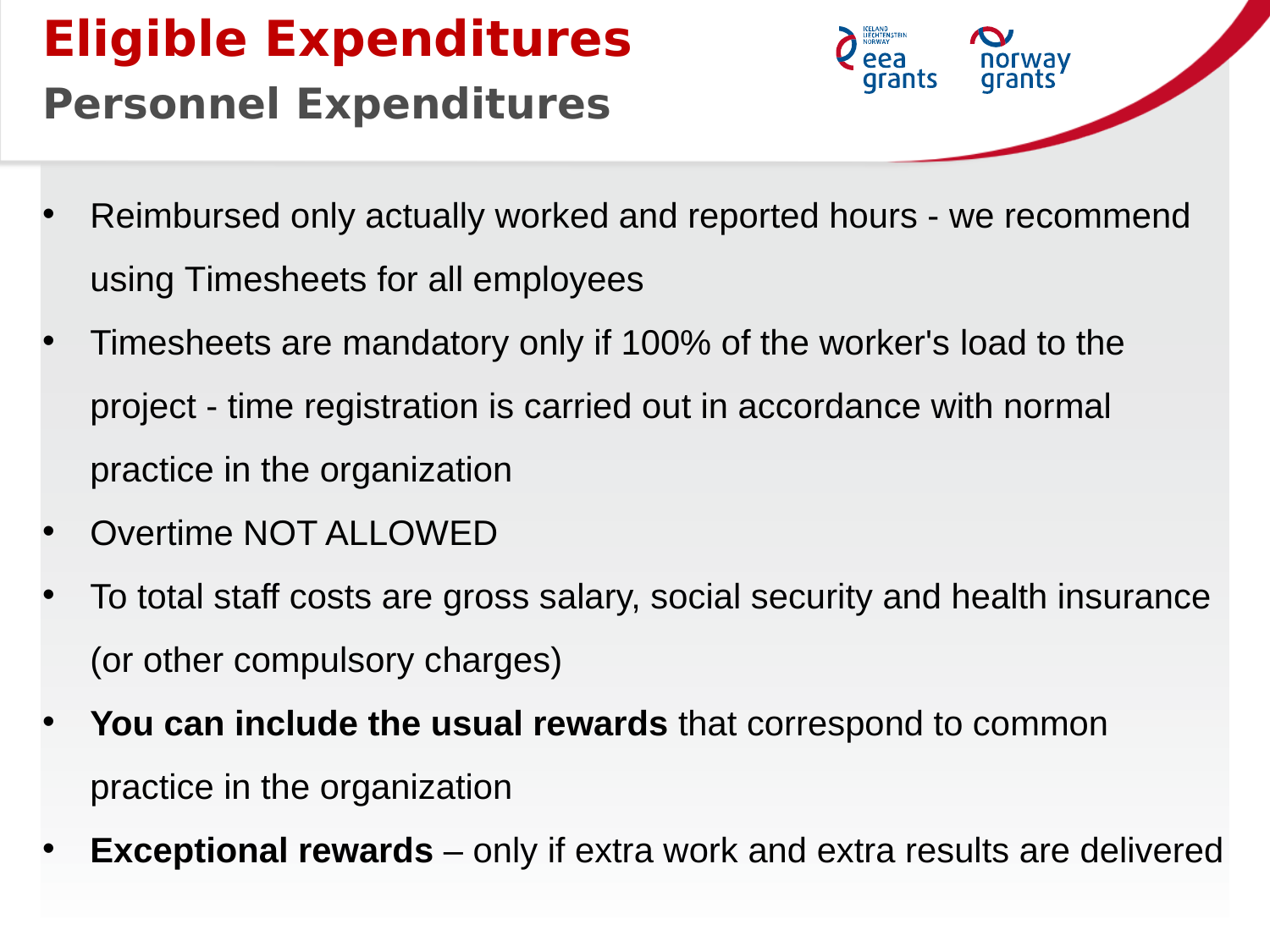

Eligible Expenditures
Personnel Expenditures
Reimbursed only actually worked and reported hours - we recommend using Timesheets for all employees
Timesheets are mandatory only if 100% of the worker's load to the project - time registration is carried out in accordance with normal practice in the organization
Overtime NOT ALLOWED
To total staff costs are gross salary, social security and health insurance (or other compulsory charges)
You can include the usual rewards that correspond to common practice in the organization
Exceptional rewards – only if extra work and extra results are delivered